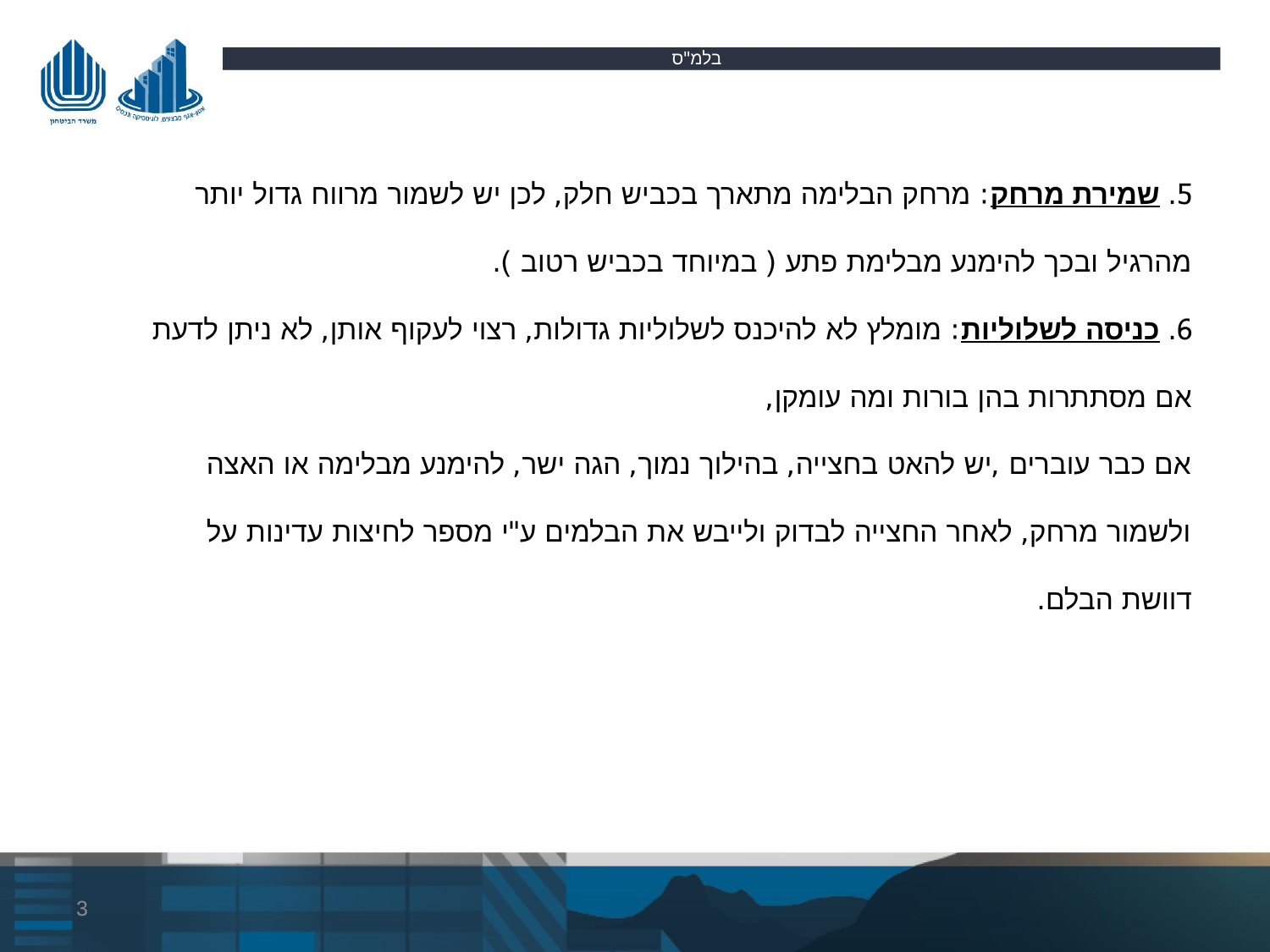

בלמ"ס
5. שמירת מרחק: מרחק הבלימה מתארך בכביש חלק, לכן יש לשמור מרווח גדול יותר מהרגיל ובכך להימנע מבלימת פתע ( במיוחד בכביש רטוב ).
6. כניסה לשלוליות: מומלץ לא להיכנס לשלוליות גדולות, רצוי לעקוף אותן, לא ניתן לדעת אם מסתתרות בהן בורות ומה עומקן,
אם כבר עוברים ,יש להאט בחצייה, בהילוך נמוך, הגה ישר, להימנע מבלימה או האצה ולשמור מרחק, לאחר החצייה לבדוק ולייבש את הבלמים ע"י מספר לחיצות עדינות על דוושת הבלם.

3